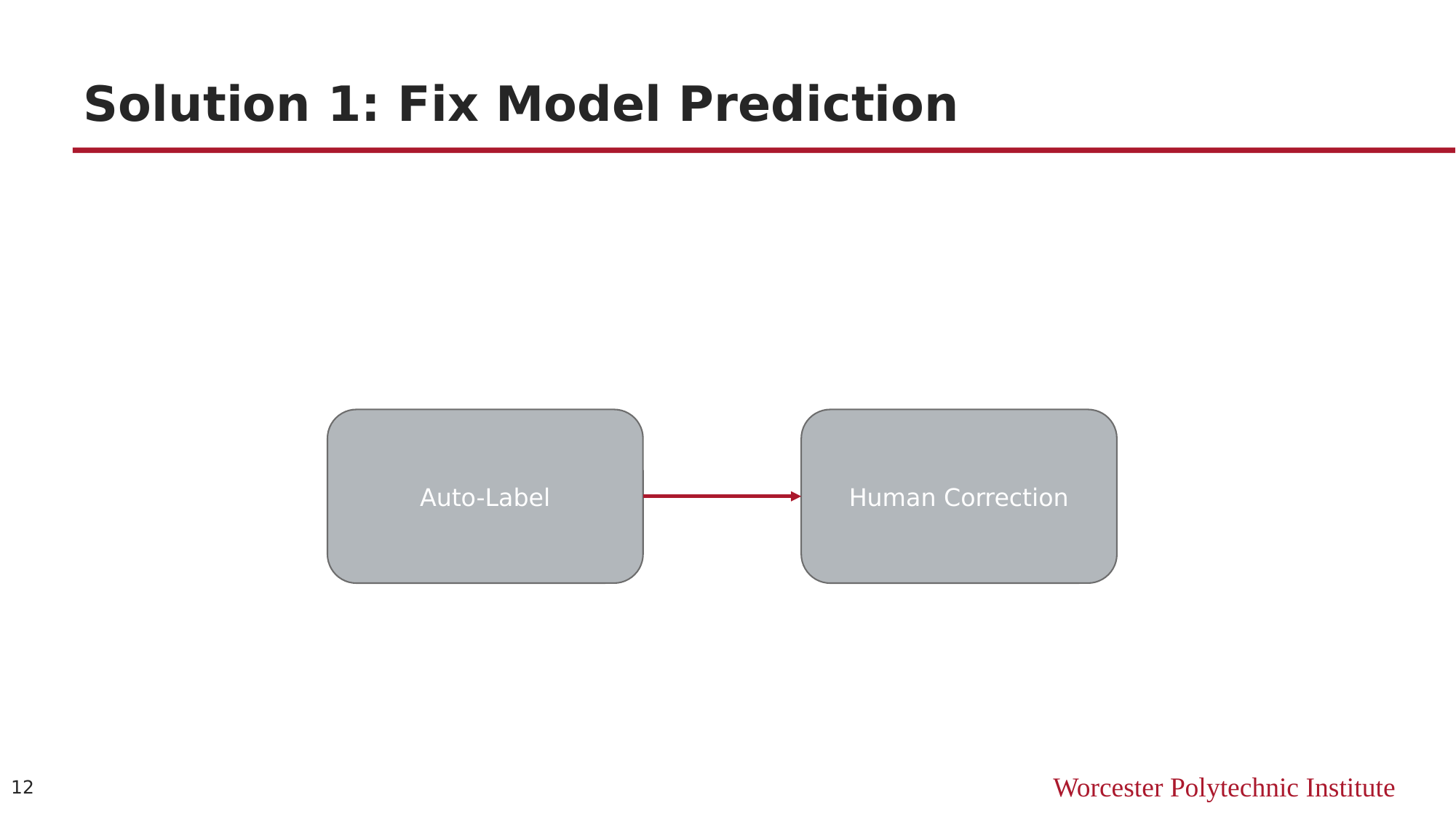

# Solution 1: Fix Model Prediction
Auto-Label
Human Correction
12